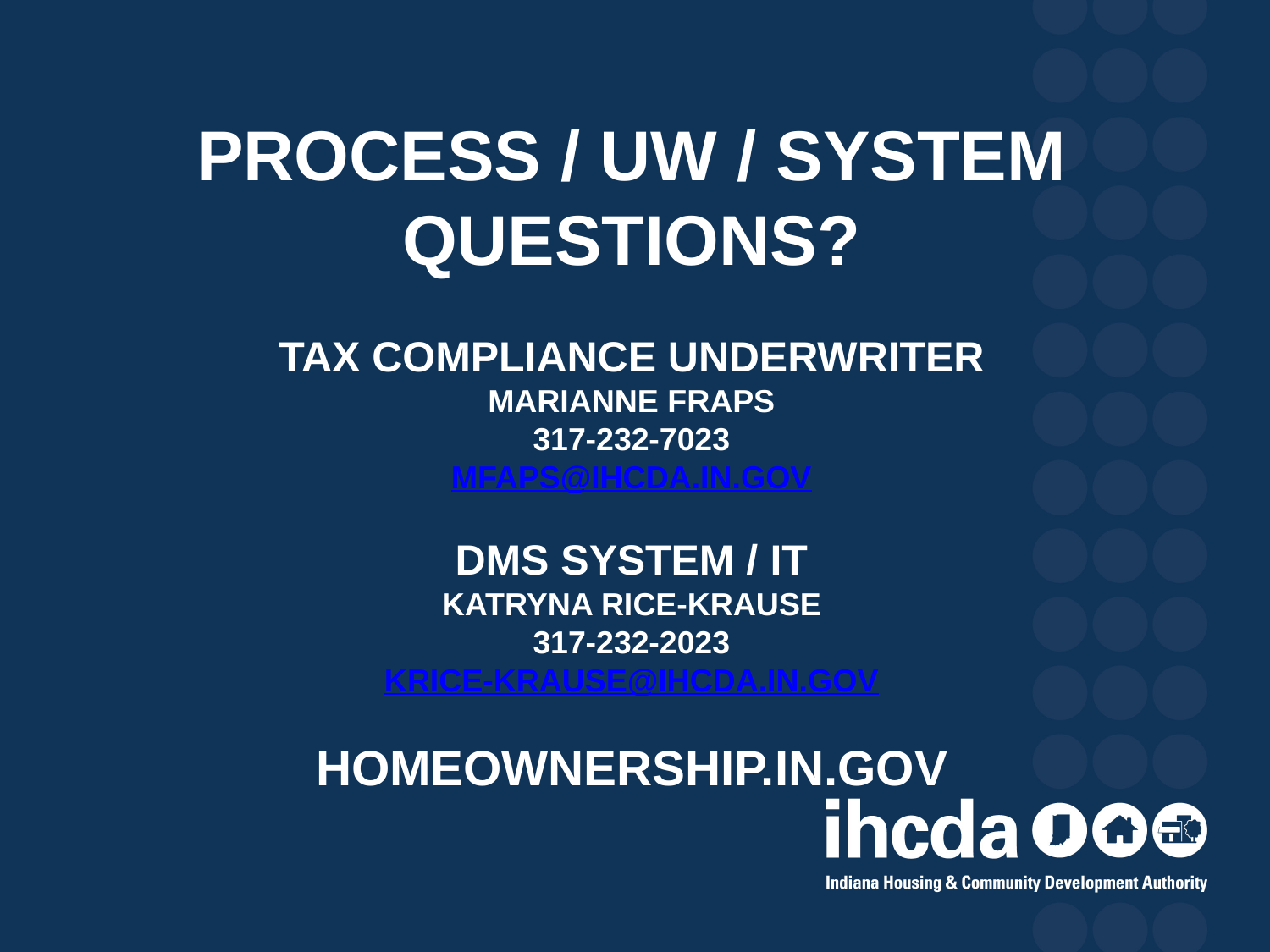

# PROCESS / UW / system Questions? Tax compliance underwriter Marianne Fraps 317-232-7023 mfaps@ihcda.in.gov DMS System / IT Katryna rice-Krause 317-232-2023 krice-krause@ihcda.in.gov HOMEOWNERSHIP.IN.GOV